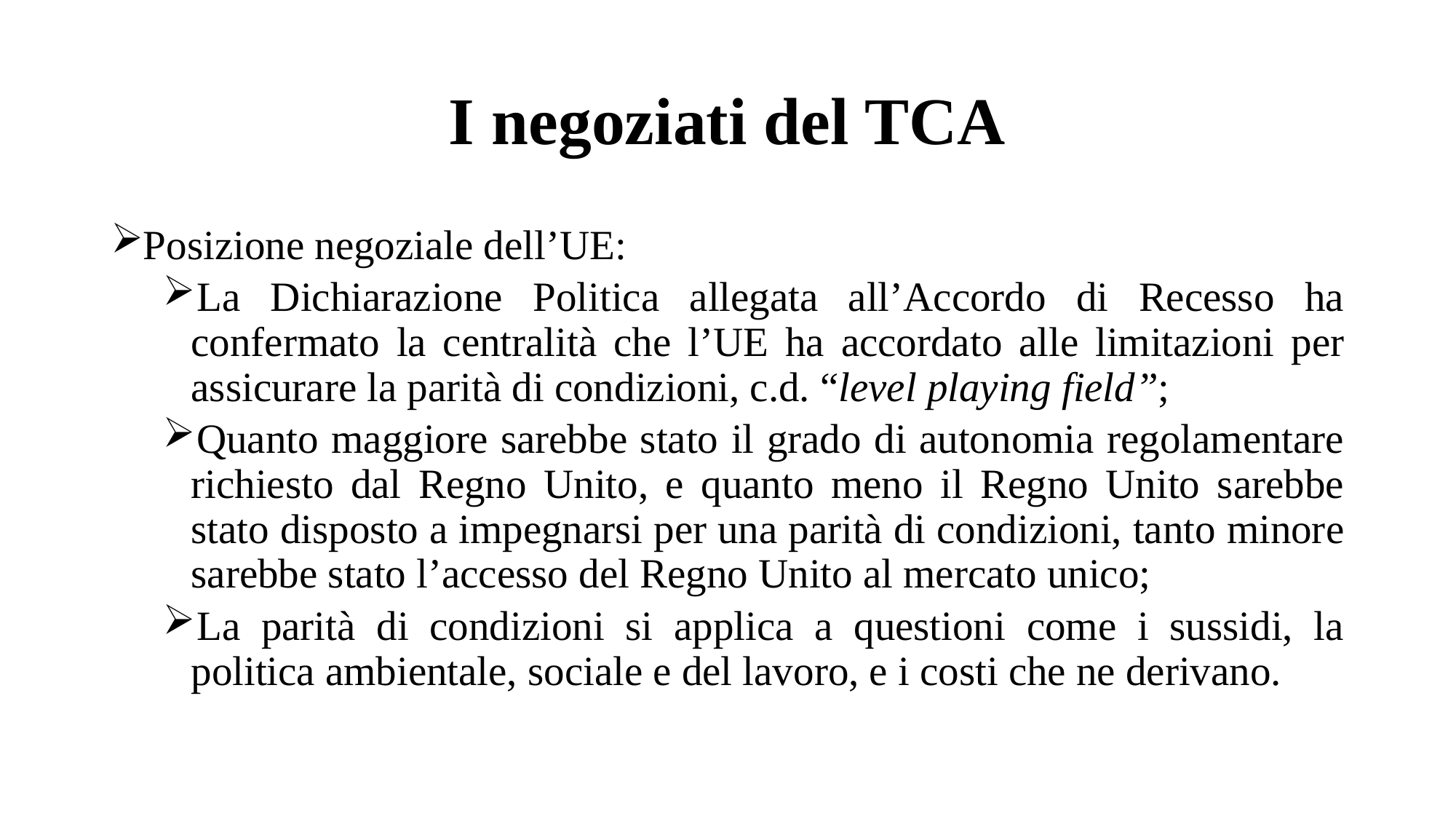

# I negoziati del TCA
Posizione negoziale dell’UE:
La Dichiarazione Politica allegata all’Accordo di Recesso ha confermato la centralità che l’UE ha accordato alle limitazioni per assicurare la parità di condizioni, c.d. “level playing field”;
Quanto maggiore sarebbe stato il grado di autonomia regolamentare richiesto dal Regno Unito, e quanto meno il Regno Unito sarebbe stato disposto a impegnarsi per una parità di condizioni, tanto minore sarebbe stato l’accesso del Regno Unito al mercato unico;
La parità di condizioni si applica a questioni come i sussidi, la politica ambientale, sociale e del lavoro, e i costi che ne derivano.